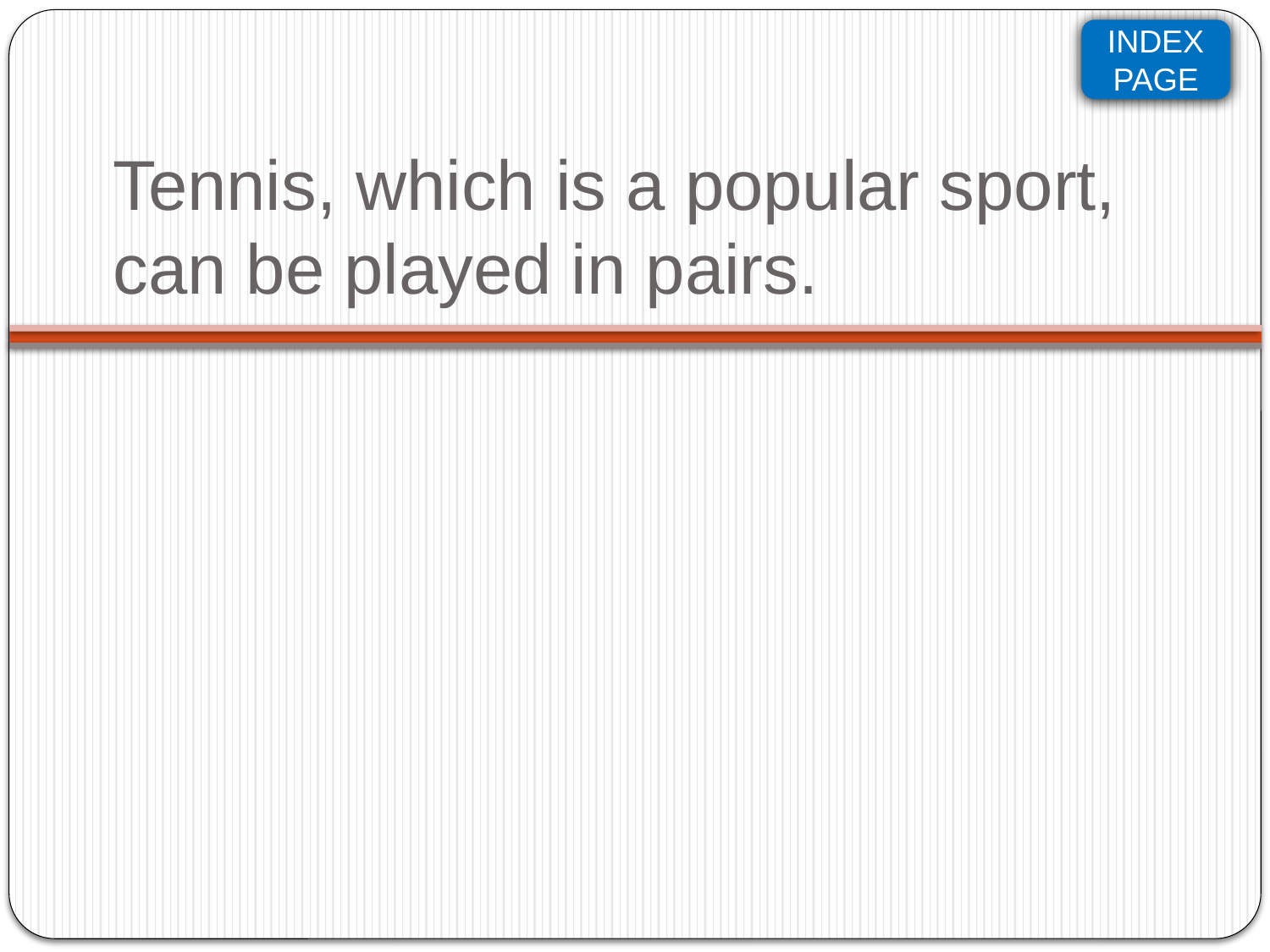

# Tennis, which is a popular sport, can be played in pairs.